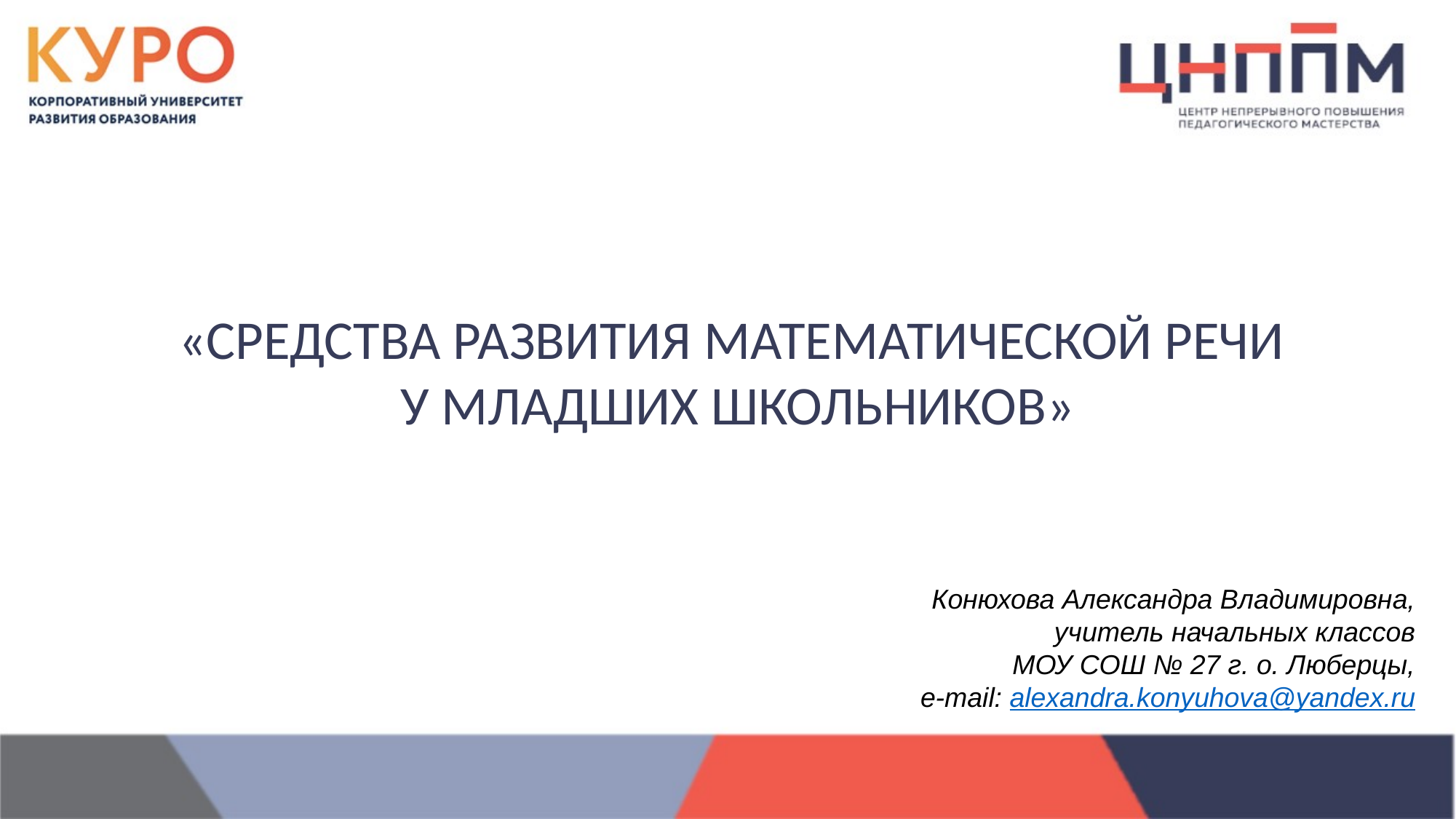

# «СРЕДСТВА РАЗВИТИЯ МАТЕМАТИЧЕСКОЙ РЕЧИ У МЛАДШИХ ШКОЛЬНИКОВ»
Конюхова Александра Владимировна,
учитель начальных классов
МОУ СОШ № 27 г. о. Люберцы,
e-mail: alexandra.konyuhova@yandex.ru